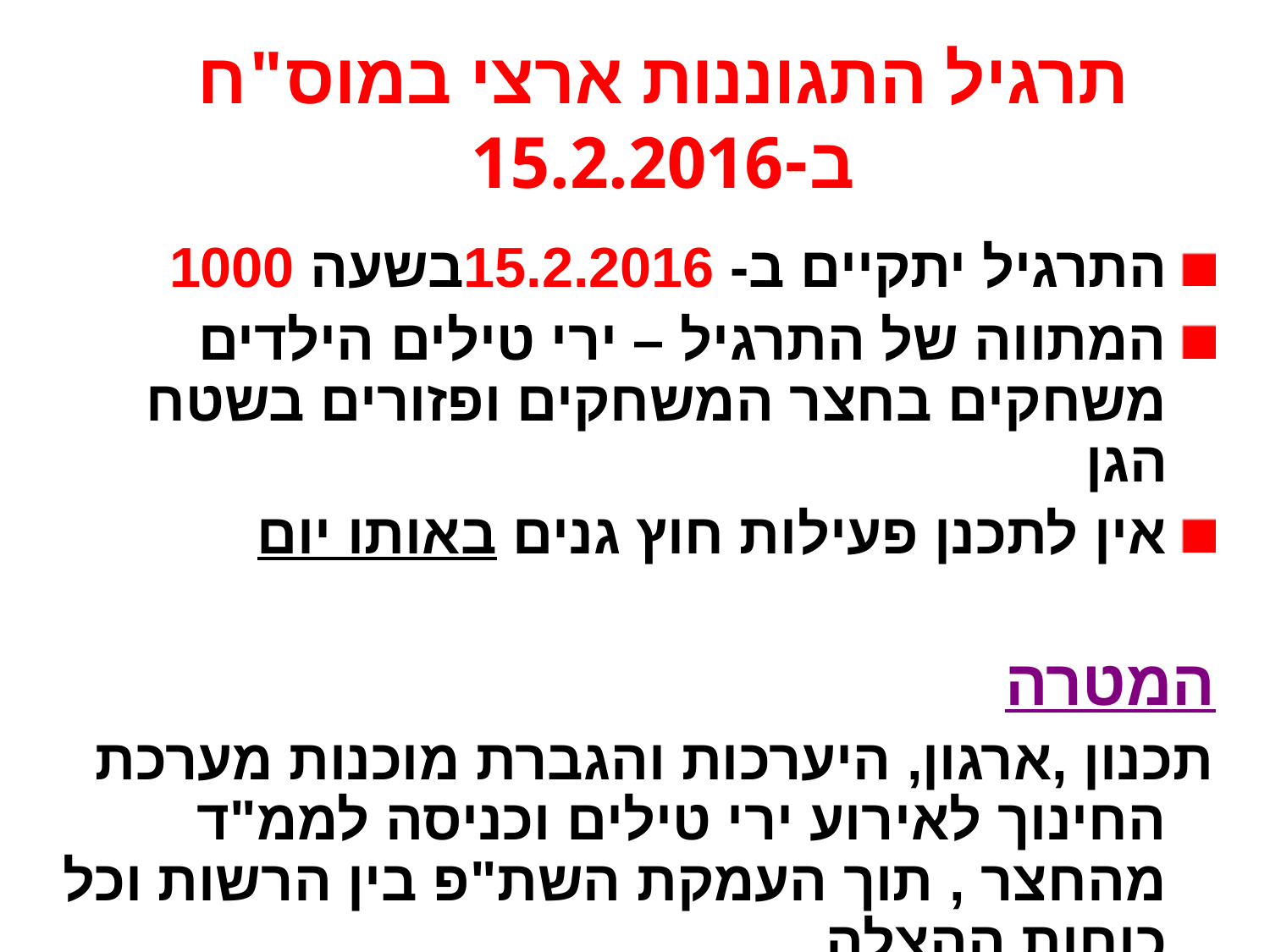

# תרגיל התגוננות ארצי במוס"ח ב-15.2.2016
התרגיל יתקיים ב- 15.2.2016בשעה 1000
המתווה של התרגיל – ירי טילים הילדים משחקים בחצר המשחקים ופזורים בשטח הגן
אין לתכנן פעילות חוץ גנים באותו יום

	המטרה
תכנון ,ארגון, היערכות והגברת מוכנות מערכת החינוך לאירוע ירי טילים וכניסה לממ"ד מהחצר , תוך העמקת השת"פ בין הרשות וכל כוחות ההצלה .